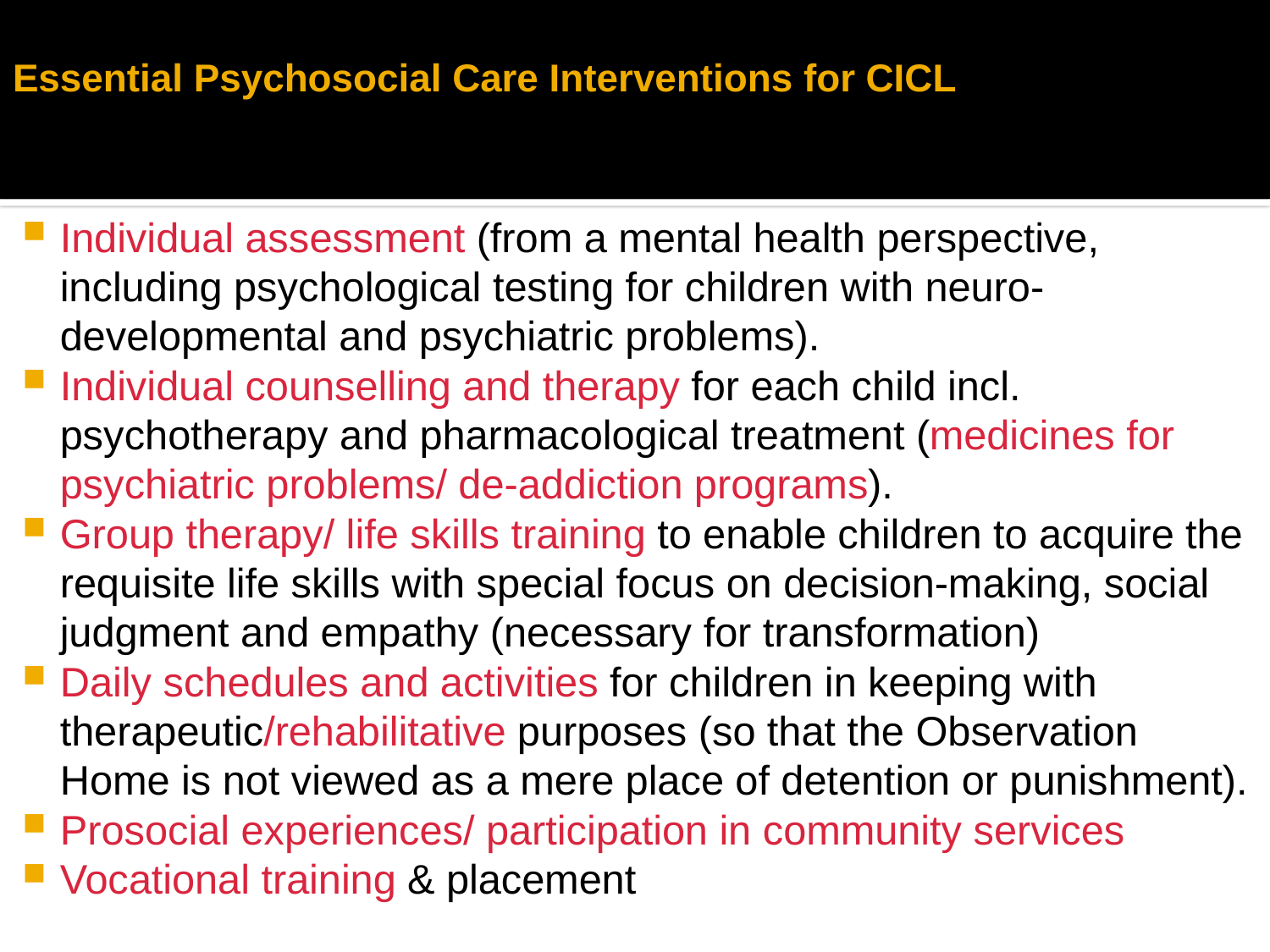

# Essential Psychosocial Care Interventions for CICL
Individual assessment (from a mental health perspective, including psychological testing for children with neuro-developmental and psychiatric problems).
Individual counselling and therapy for each child incl. psychotherapy and pharmacological treatment (medicines for psychiatric problems/ de-addiction programs).
Group therapy/ life skills training to enable children to acquire the requisite life skills with special focus on decision-making, social judgment and empathy (necessary for transformation)
Daily schedules and activities for children in keeping with therapeutic/rehabilitative purposes (so that the Observation Home is not viewed as a mere place of detention or punishment).
Prosocial experiences/ participation in community services
Vocational training & placement